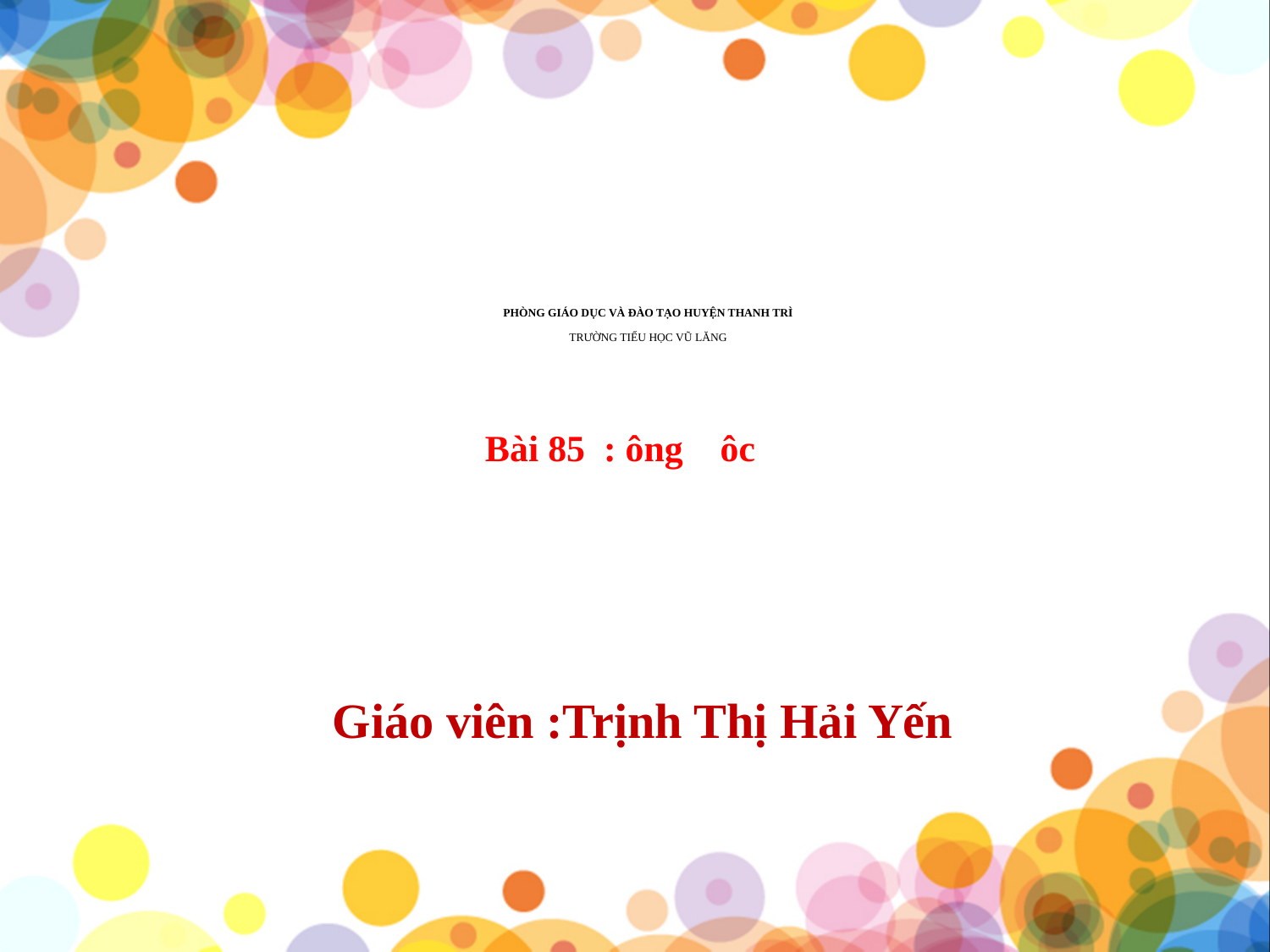

# PHÒNG GIÁO DỤC VÀ ĐÀO TẠO HUYỆN THANH TRÌ
TRƯỜNG TIỂU HỌC VŨ LĂNG
Bài 85  : ông    ôc
Giáo viên :Trịnh Thị Hải Yến